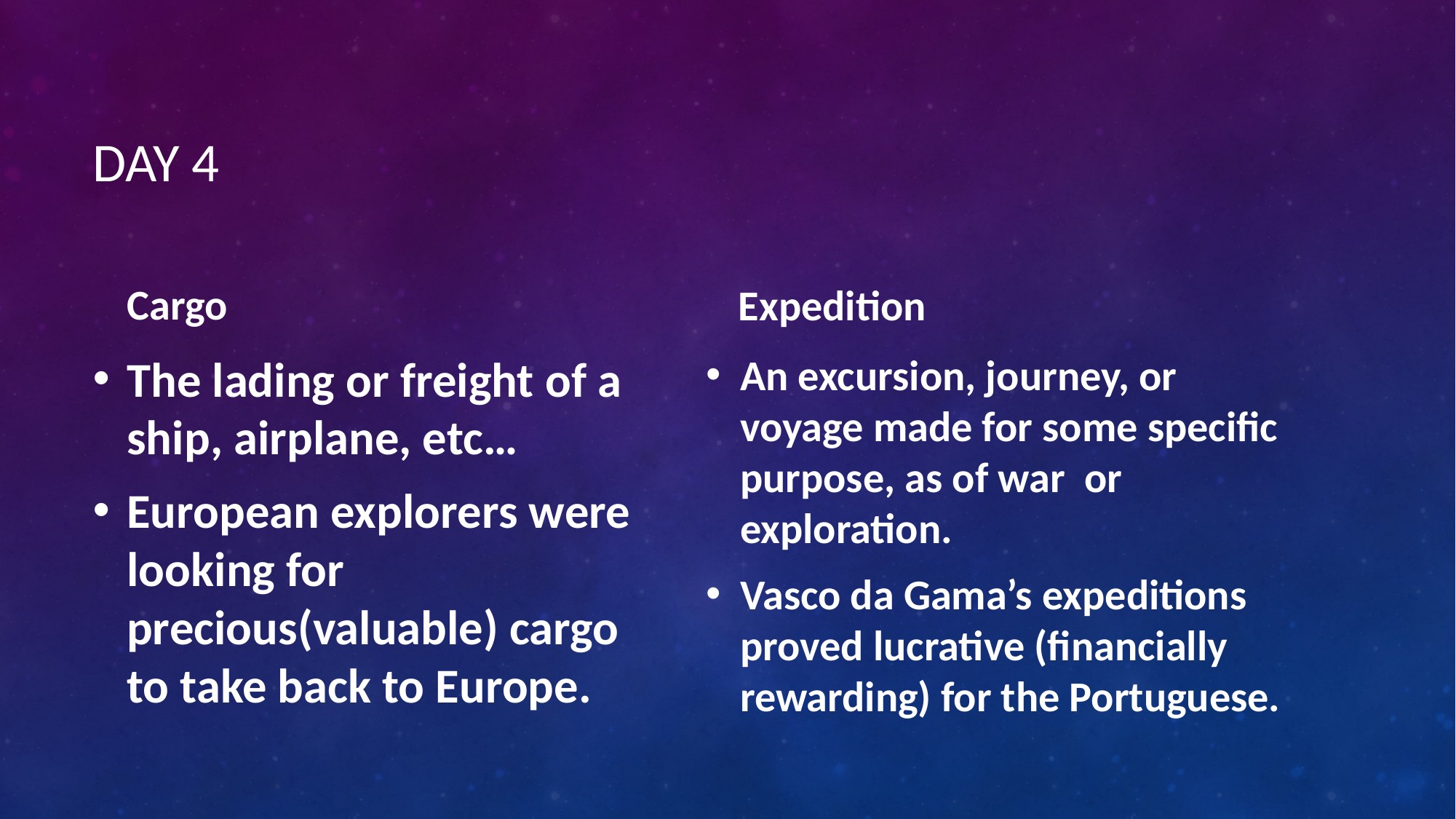

# Day 4
Cargo
Expedition
The lading or freight of a ship, airplane, etc…
European explorers were looking for precious(valuable) cargo to take back to Europe.
An excursion, journey, or voyage made for some specific purpose, as of war  or exploration.
Vasco da Gama’s expeditions proved lucrative (financially rewarding) for the Portuguese.